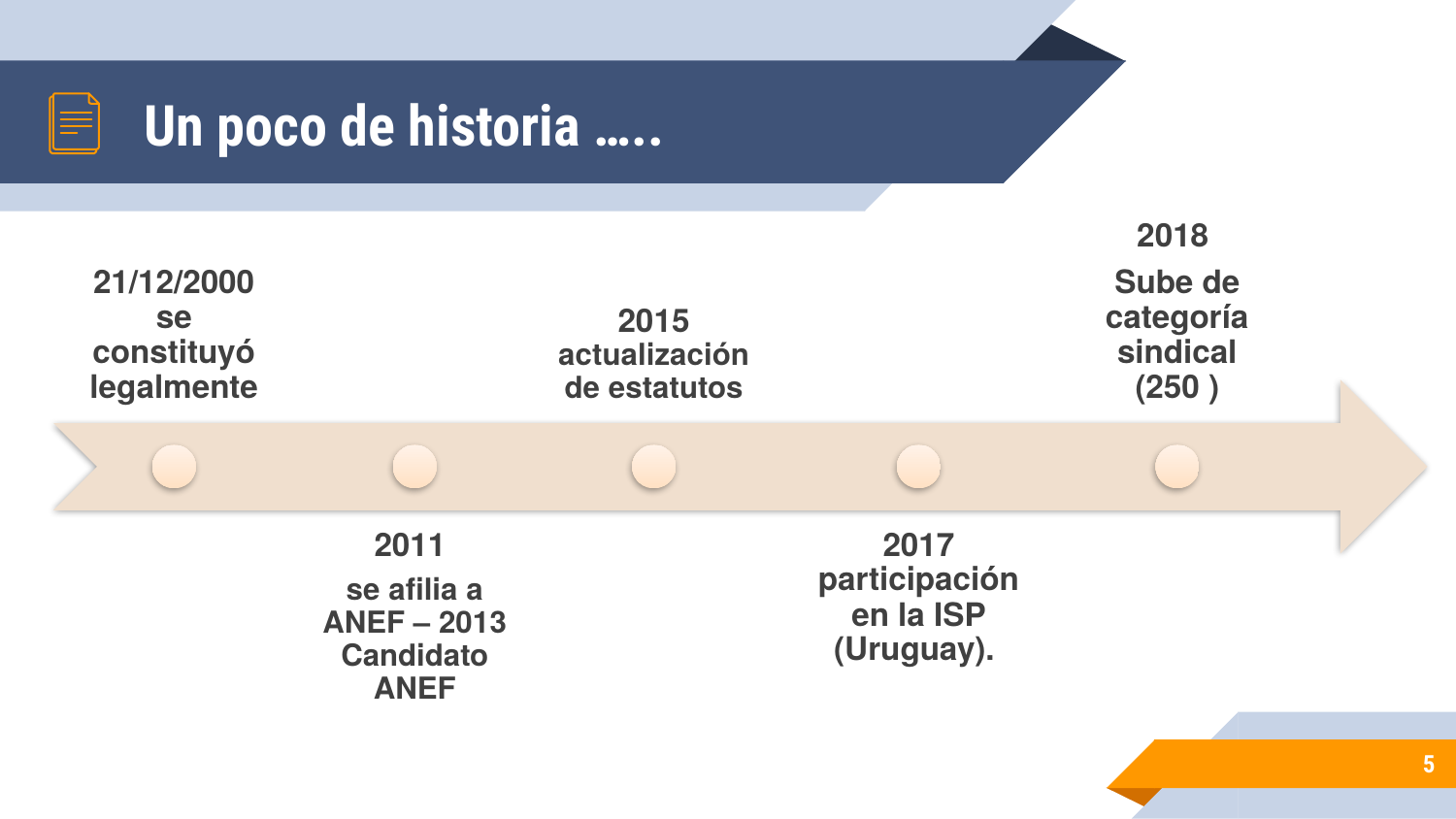

# Un poco de historia …..

21/12/2000 se constituyó legalmente
2011
se afilia a ANEF – 2013 Candidato ANEF
2015 actualización de estatutos
2017 participación en la ISP (Uruguay).
2018
Sube de categoría sindical (250 )
5